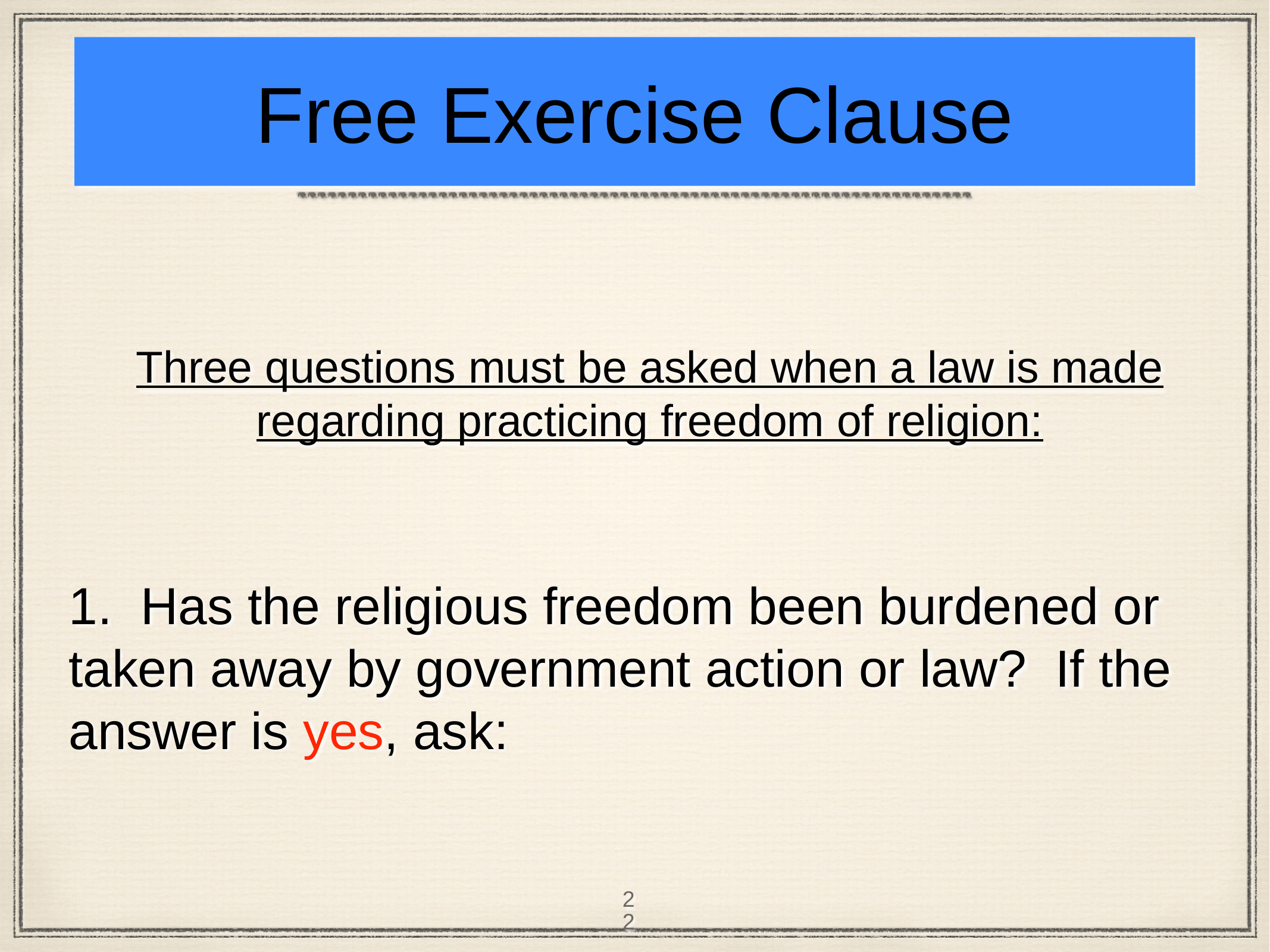

# Free Exercise Clause
Three questions must be asked when a law is made regarding practicing freedom of religion:

1.  Has the religious freedom been burdened or taken away by government action or law?  If the answer is yes, ask:

22